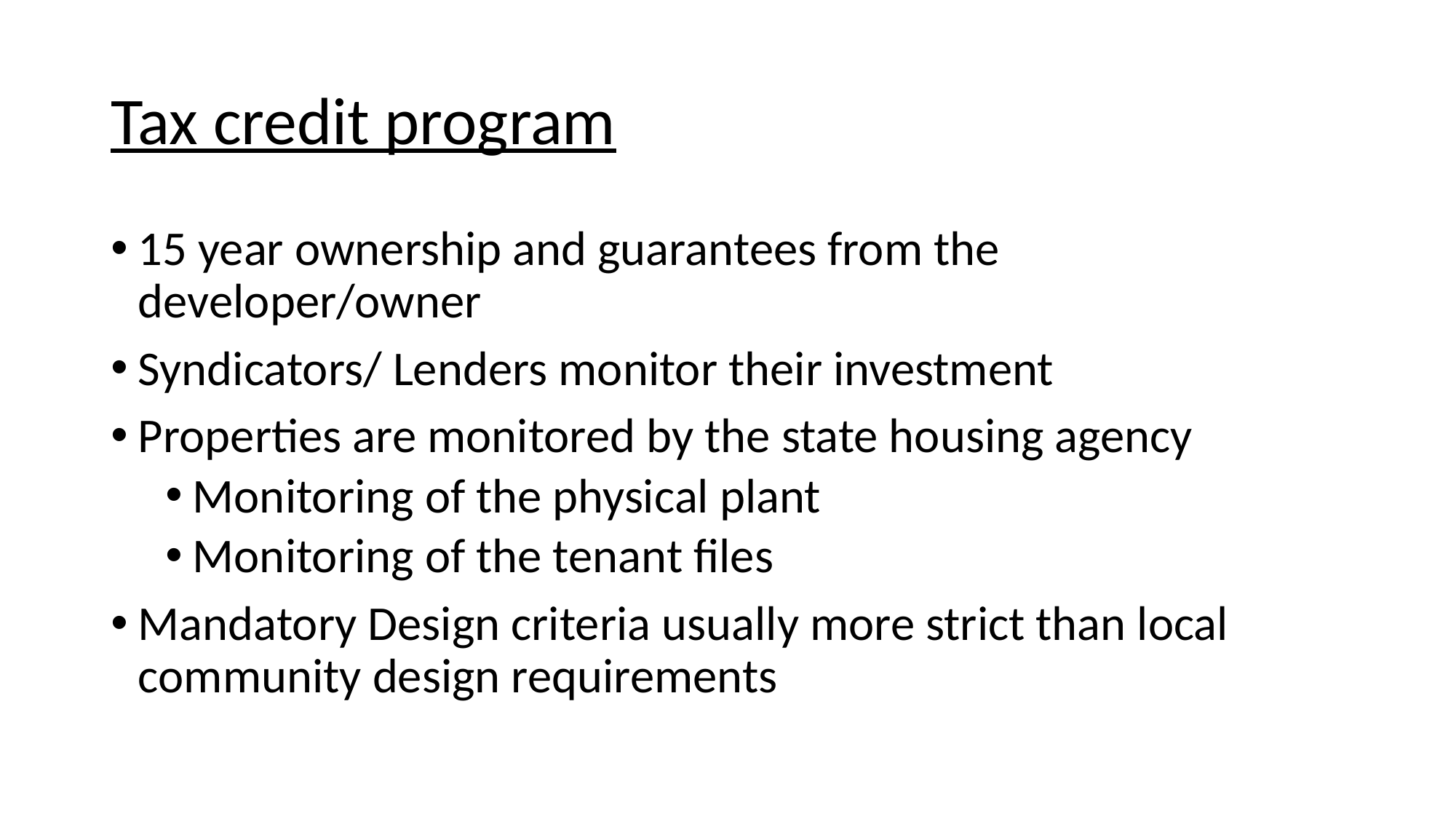

# Tax credit program
15 year ownership and guarantees from the developer/owner
Syndicators/ Lenders monitor their investment
Properties are monitored by the state housing agency
Monitoring of the physical plant
Monitoring of the tenant files
Mandatory Design criteria usually more strict than local community design requirements